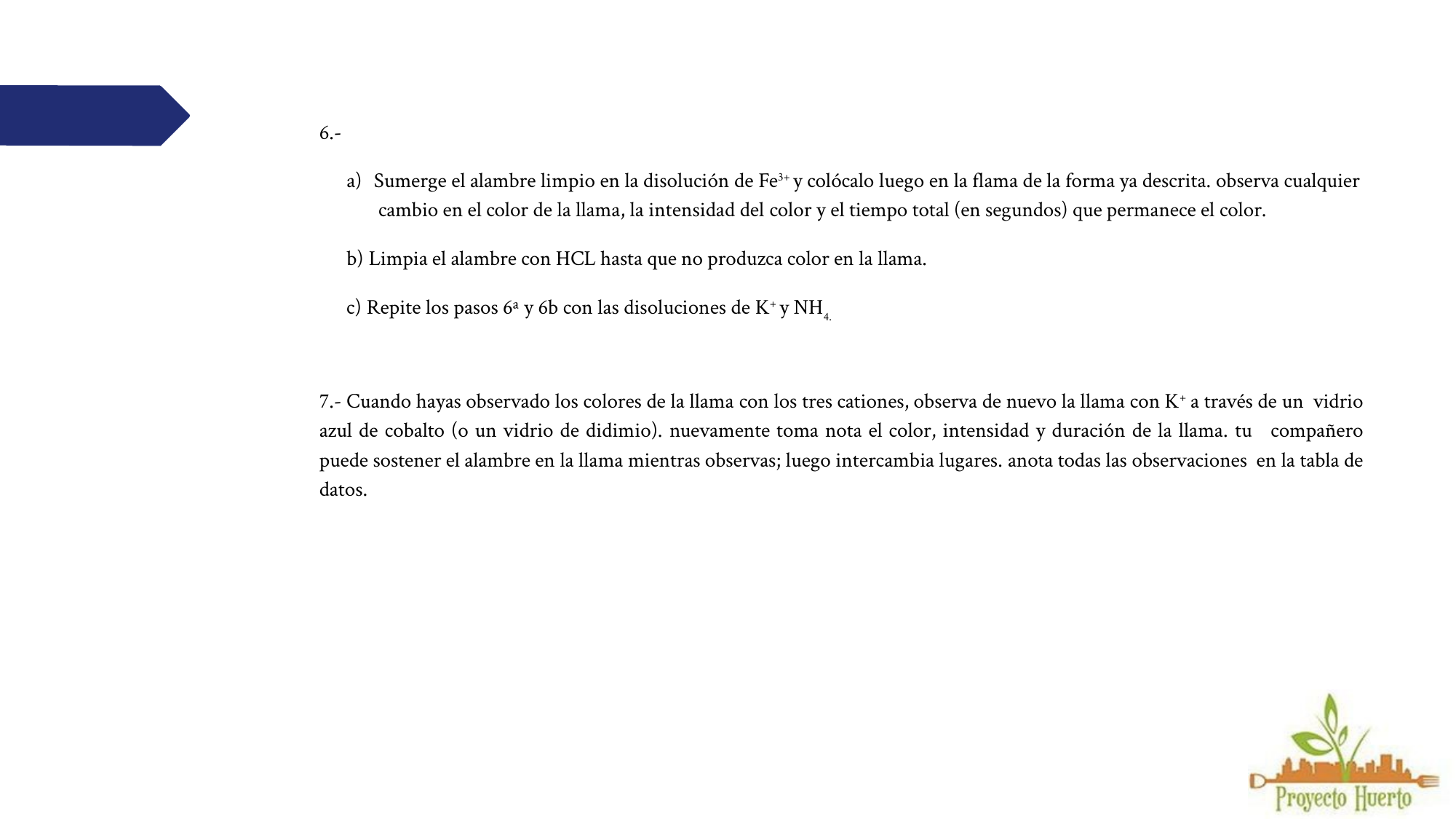

6.-
Sumerge el alambre limpio en la disolución de Fe3+ y colócalo luego en la flama de la forma ya descrita. observa cualquier  cambio en el color de la llama, la intensidad del color y el tiempo total (en segundos) que permanece el color.

Limpia el alambre con HCL hasta que no produzca color en la llama.

Repite los pasos 6ª y 6b con las disoluciones de K+ y NH4.
7.- Cuando hayas observado los colores de la llama con los tres cationes, observa de nuevo la llama con K+ a través de un  vidrio azul de cobalto (o un vidrio de didimio). nuevamente toma nota el color, intensidad y duración de la llama. tu  compañero puede sostener el alambre en la llama mientras observas; luego intercambia lugares. anota todas las observaciones  en la tabla de datos.